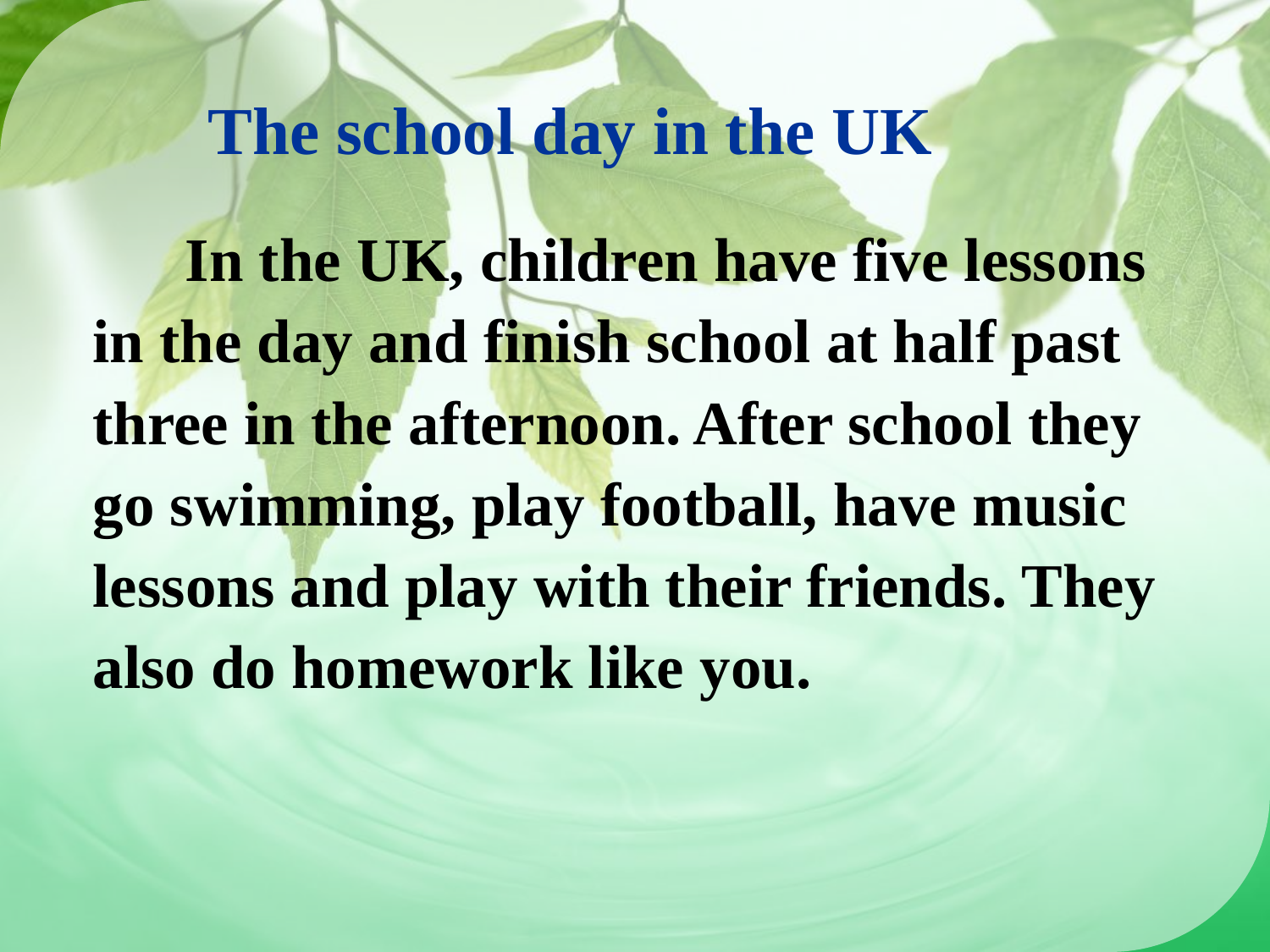

The school day in the UK
      In the UK, children have five lessons in the day and finish school at half past three in the afternoon. After school they go swimming, play football, have music lessons and play with their friends. They also do homework like you.